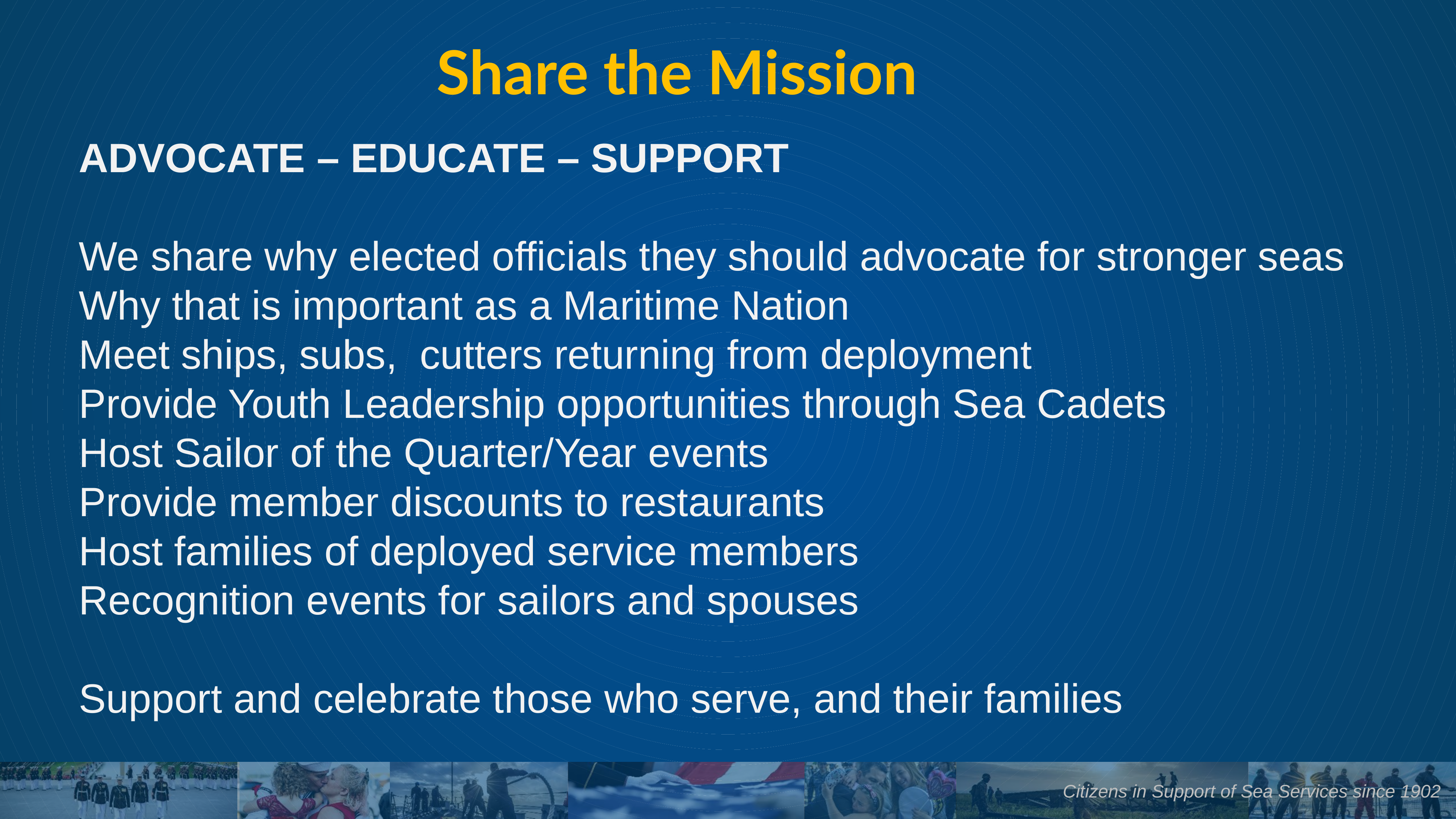

# Share the Mission
ADVOCATE – EDUCATE – SUPPORT

We share why elected officials they should advocate for stronger seas
Why that is important as a Maritime Nation
Meet ships, subs,  cutters returning from deployment
Provide Youth Leadership opportunities through Sea Cadets
Host Sailor of the Quarter/Year events
Provide member discounts to restaurants
Host families of deployed service members
Recognition events for sailors and spouses

Support and celebrate those who serve, and their families